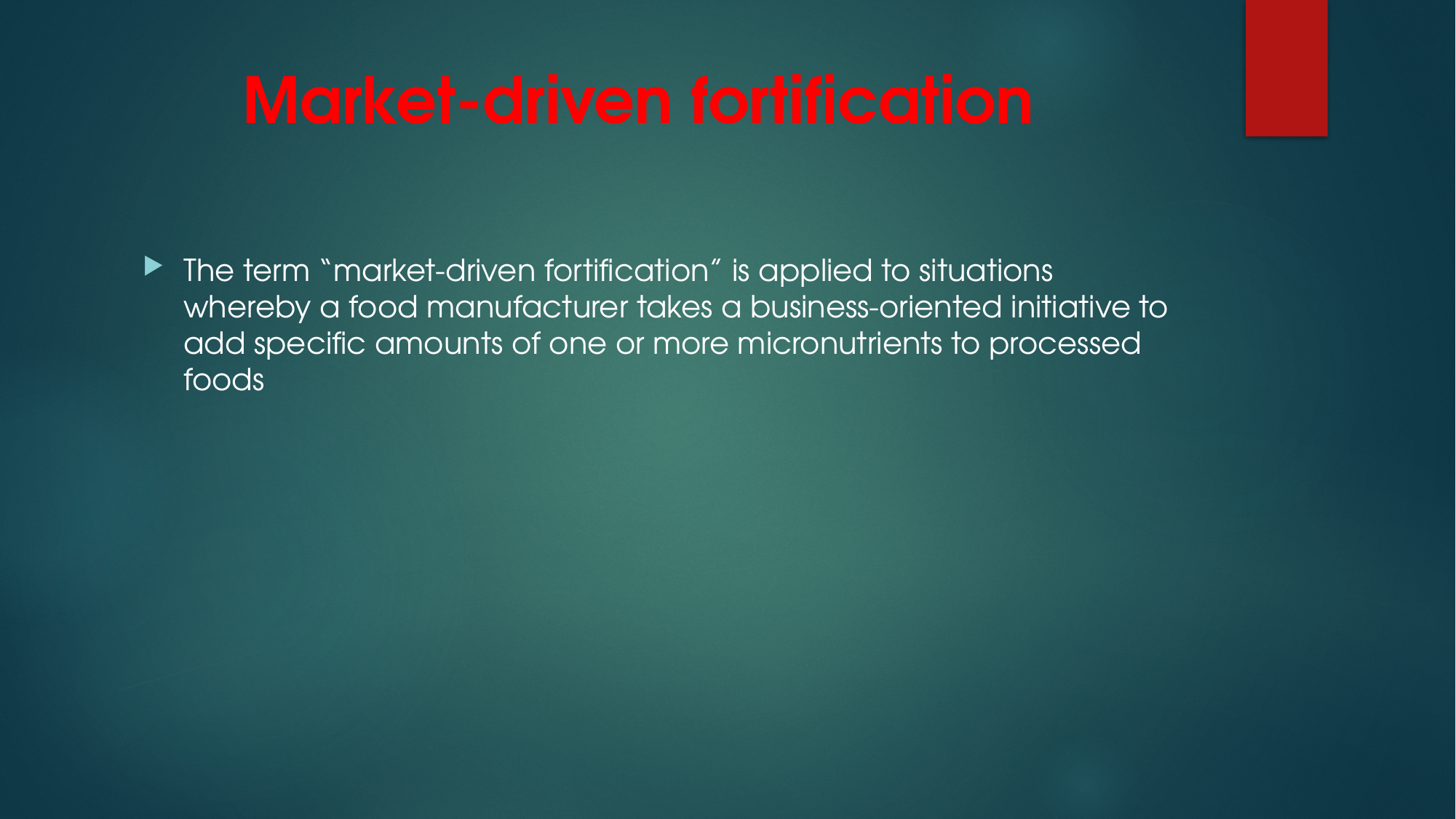

# Market-driven fortification
The term “market-driven fortification” is applied to situations whereby a food manufacturer takes a business-oriented initiative to add specific amounts of one or more micronutrients to processed foods